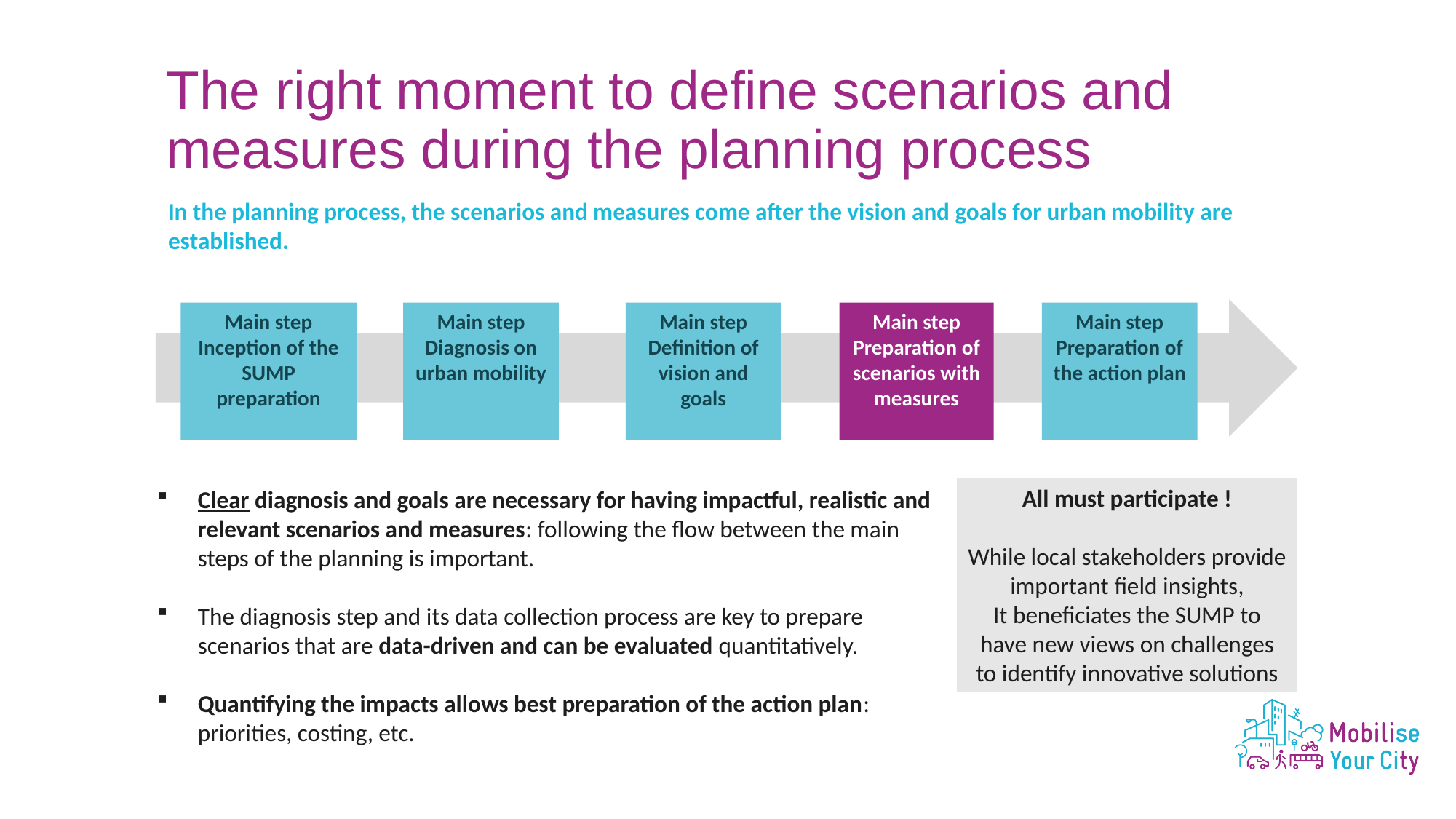

Aim to spend about 2 minutes on this slide

The right moment to define scenarios and measures during the planning process
In the planning process, the scenarios and measures come after the vision and goals for urban mobility are established.

Main step
Definition of vision and goals
Main step
Inception of the SUMP preparation
Main step
Diagnosis on urban mobility
Main step
Preparation of scenarios with measures
Main step
Preparation of the action plan
All must participate !

While local stakeholders provide important field insights,
It beneficiates the SUMP to have new views on challenges to identify innovative solutions
Clear diagnosis and goals are necessary for having impactful, realistic and relevant scenarios and measures: following the flow between the main steps of the planning is important.

The diagnosis step and its data collection process are key to prepare scenarios that are data-driven and can be evaluated quantitatively.

Quantifying the impacts allows best preparation of the action plan: priorities, costing, etc.